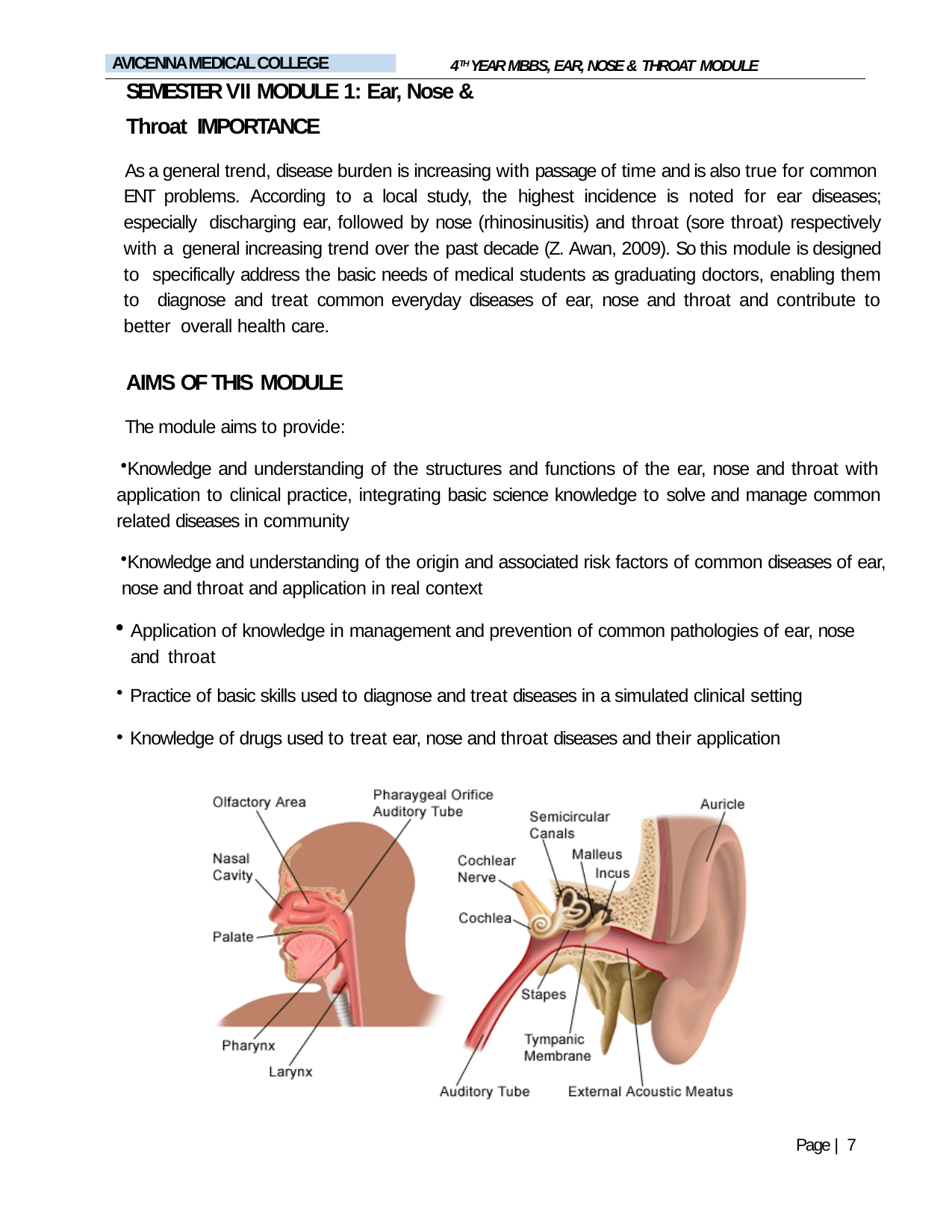

4TH YEAR MBBS, EAR, NOSE & THROAT MODULE
AVICENNA MEDICAL COLLEGE
SEMESTER VII MODULE 1: Ear, Nose & Throat  IMPORTANCE
As a general trend, disease burden is increasing with passage of time and is also true for common  ENT problems. According to a local study, the highest incidence is noted for ear diseases; especially  discharging ear, followed by nose (rhinosinusitis) and throat (sore throat) respectively with a  general increasing trend over the past decade (Z. Awan, 2009). So this module is designed to  specifically address the basic needs of medical students as graduating doctors, enabling them to  diagnose and treat common everyday diseases of ear, nose and throat and contribute to better  overall health care.
AIMS OF THIS MODULE

The module aims to provide:
Knowledge and understanding of the structures and functions of the ear, nose and throat with  application to clinical practice, integrating basic science knowledge to solve and manage common  related diseases in community
Knowledge and understanding of the origin and associated risk factors of common diseases of ear,  nose and throat and application in real context
Application of knowledge in management and prevention of common pathologies of ear, nose and  throat
Practice of basic skills used to diagnose and treat diseases in a simulated clinical setting

Knowledge of drugs used to treat ear, nose and throat diseases and their application

Page | 7